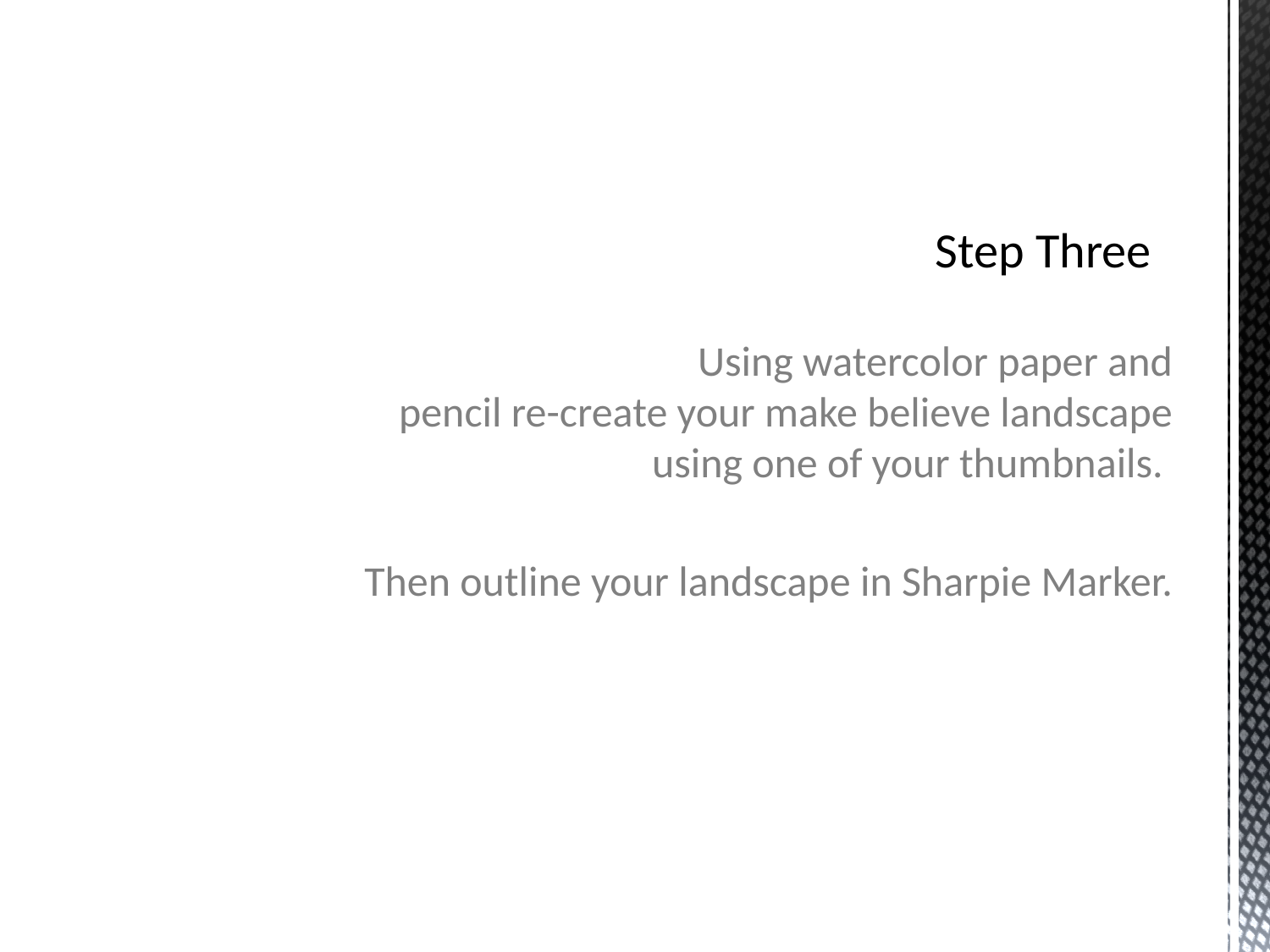

# Step Three
Using watercolor paper and
pencil re-create your make believe landscape
using one of your thumbnails.

Then outline your landscape in Sharpie Marker.